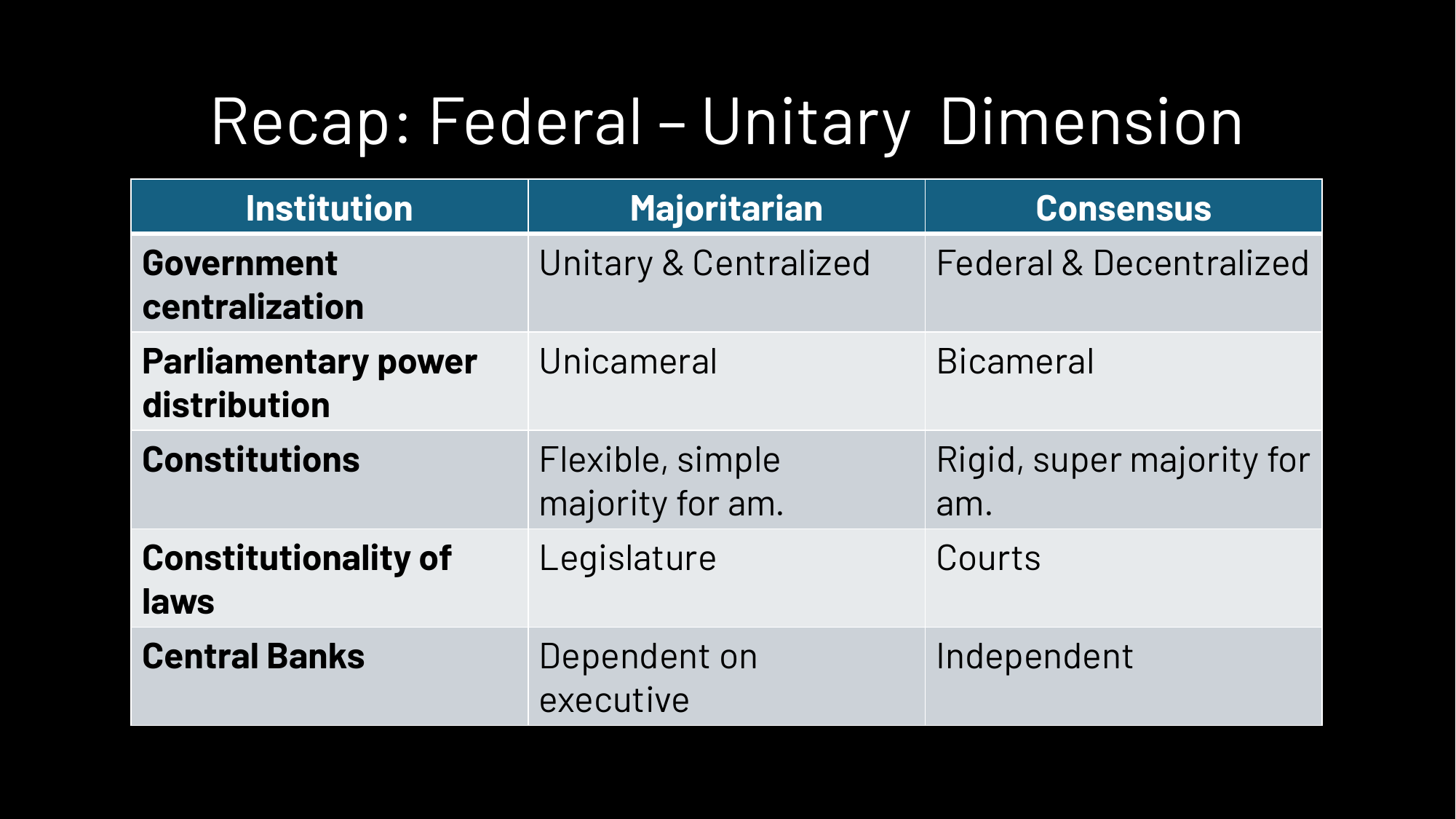

# Recap: Federal – Unitary  Dimension
| Institution | Majoritarian | Consensus |
| --- | --- | --- |
| Government centralization | Unitary & Centralized | Federal & Decentralized |
| Parliamentary power distribution | Unicameral | Bicameral |
| Constitutions | Flexible, simple majority for am. | Rigid, super majority for am. |
| Constitutionality of laws | Legislature | Courts |
| Central Banks | Dependent on executive | Independent |